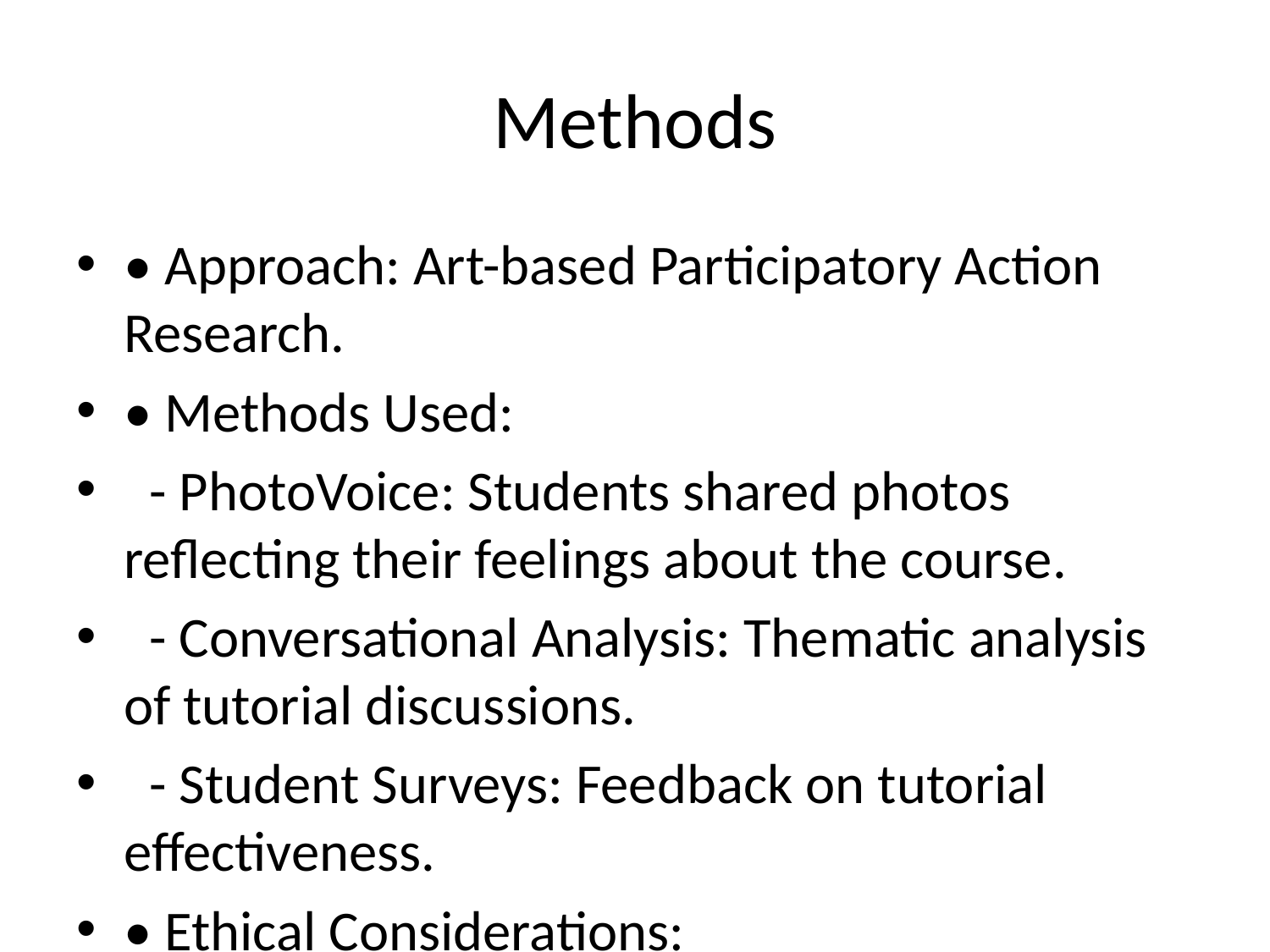

# Methods
• Approach: Art-based Participatory Action Research.
• Methods Used:
  - PhotoVoice: Students shared photos reflecting their feelings about the course.
  - Conversational Analysis: Thematic analysis of tutorial discussions.
  - Student Surveys: Feedback on tutorial effectiveness.
• Ethical Considerations:
  - Consent, confidentiality, and sensitivity to student welfare.